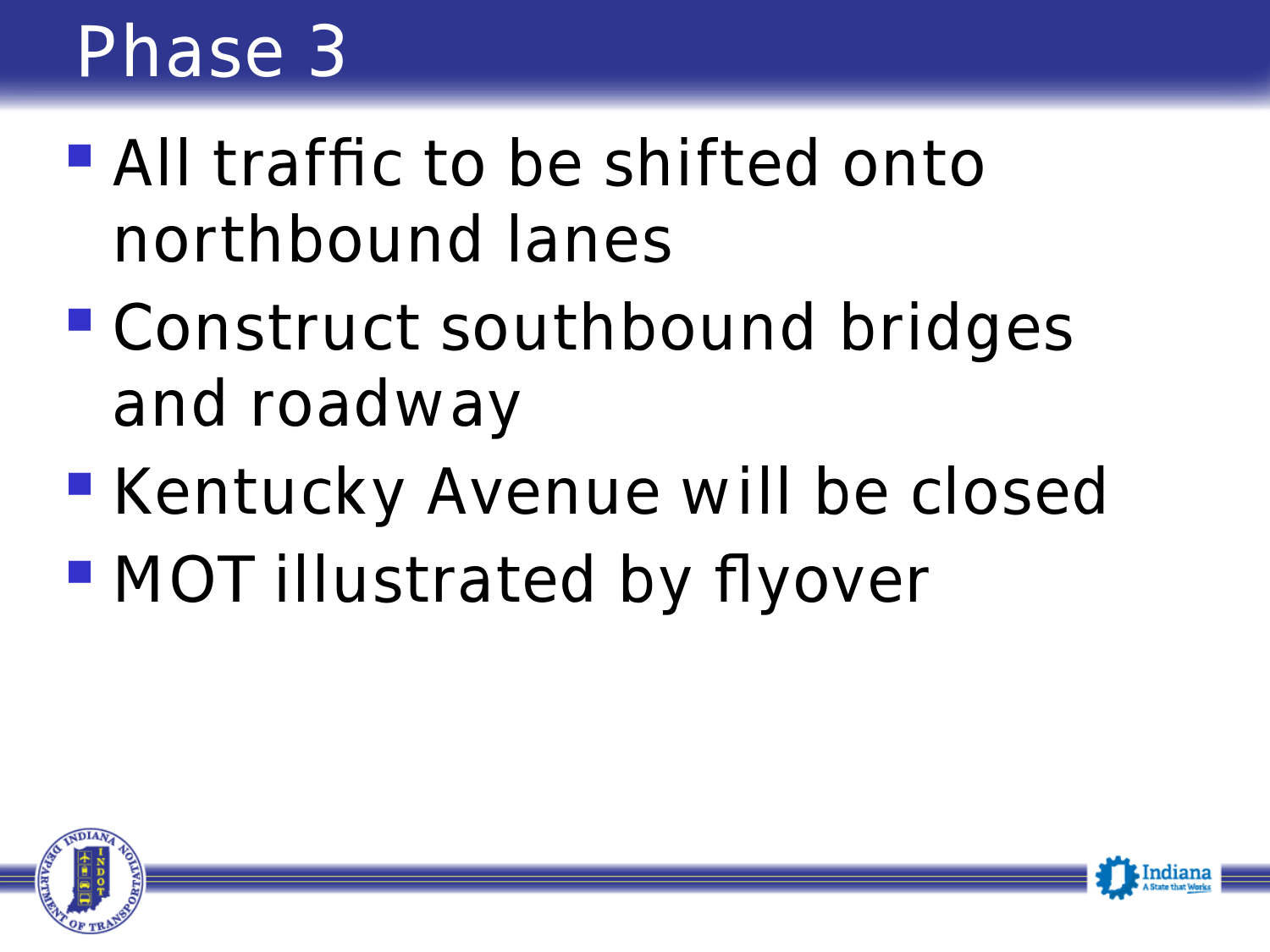

# Phase 3
All traffic to be shifted onto northbound lanes
Construct southbound bridges
and roadway
Kentucky Avenue will be closed
MOT illustrated by flyover